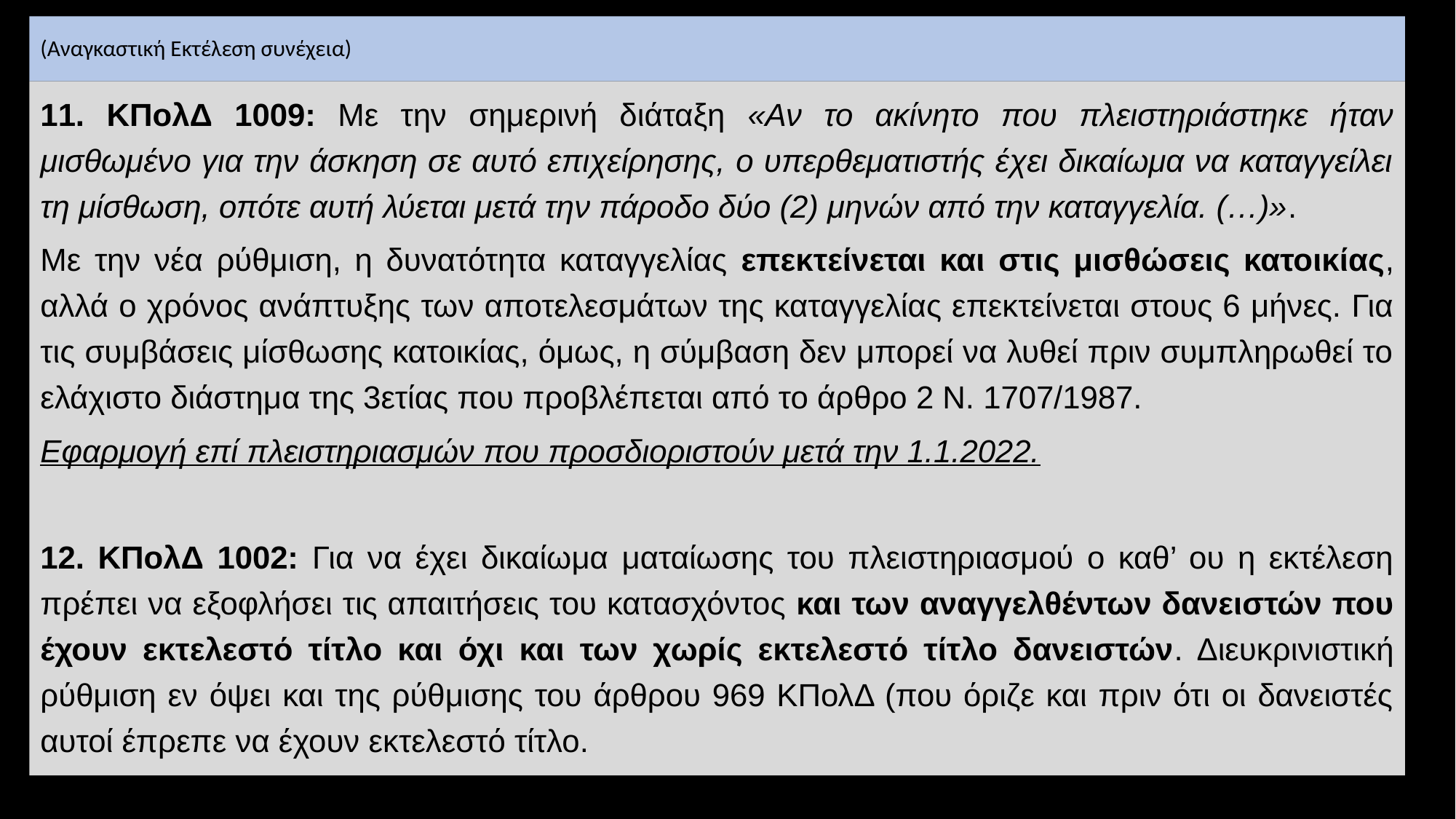

# (Αναγκαστική Εκτέλεση συνέχεια)
11. ΚΠολΔ 1009: Με την σημερινή διάταξη «Αν το ακίνητο που πλειστηριάστηκε ήταν μισθωμένο για την άσκηση σε αυτό επιχείρησης, ο υπερθεματιστής έχει δικαίωμα να καταγγείλει τη μίσθωση, οπότε αυτή λύεται μετά την πάροδο δύο (2) μηνών από την καταγγελία. (…)».
Με την νέα ρύθμιση, η δυνατότητα καταγγελίας επεκτείνεται και στις μισθώσεις κατοικίας, αλλά ο χρόνος ανάπτυξης των αποτελεσμάτων της καταγγελίας επεκτείνεται στους 6 μήνες. Για τις συμβάσεις μίσθωσης κατοικίας, όμως, η σύμβαση δεν μπορεί να λυθεί πριν συμπληρωθεί το ελάχιστο διάστημα της 3ετίας που προβλέπεται από το άρθρο 2 Ν. 1707/1987.
Εφαρμογή επί πλειστηριασμών που προσδιοριστούν μετά την 1.1.2022.

12. ΚΠολΔ 1002: Για να έχει δικαίωμα ματαίωσης του πλειστηριασμού ο καθ’ ου η εκτέλεση πρέπει να εξοφλήσει τις απαιτήσεις του κατασχόντος και των αναγγελθέντων δανειστών που έχουν εκτελεστό τίτλο και όχι και των χωρίς εκτελεστό τίτλο δανειστών. Διευκρινιστική ρύθμιση εν όψει και της ρύθμισης του άρθρου 969 ΚΠολΔ (που όριζε και πριν ότι οι δανειστές αυτοί έπρεπε να έχουν εκτελεστό τίτλο.